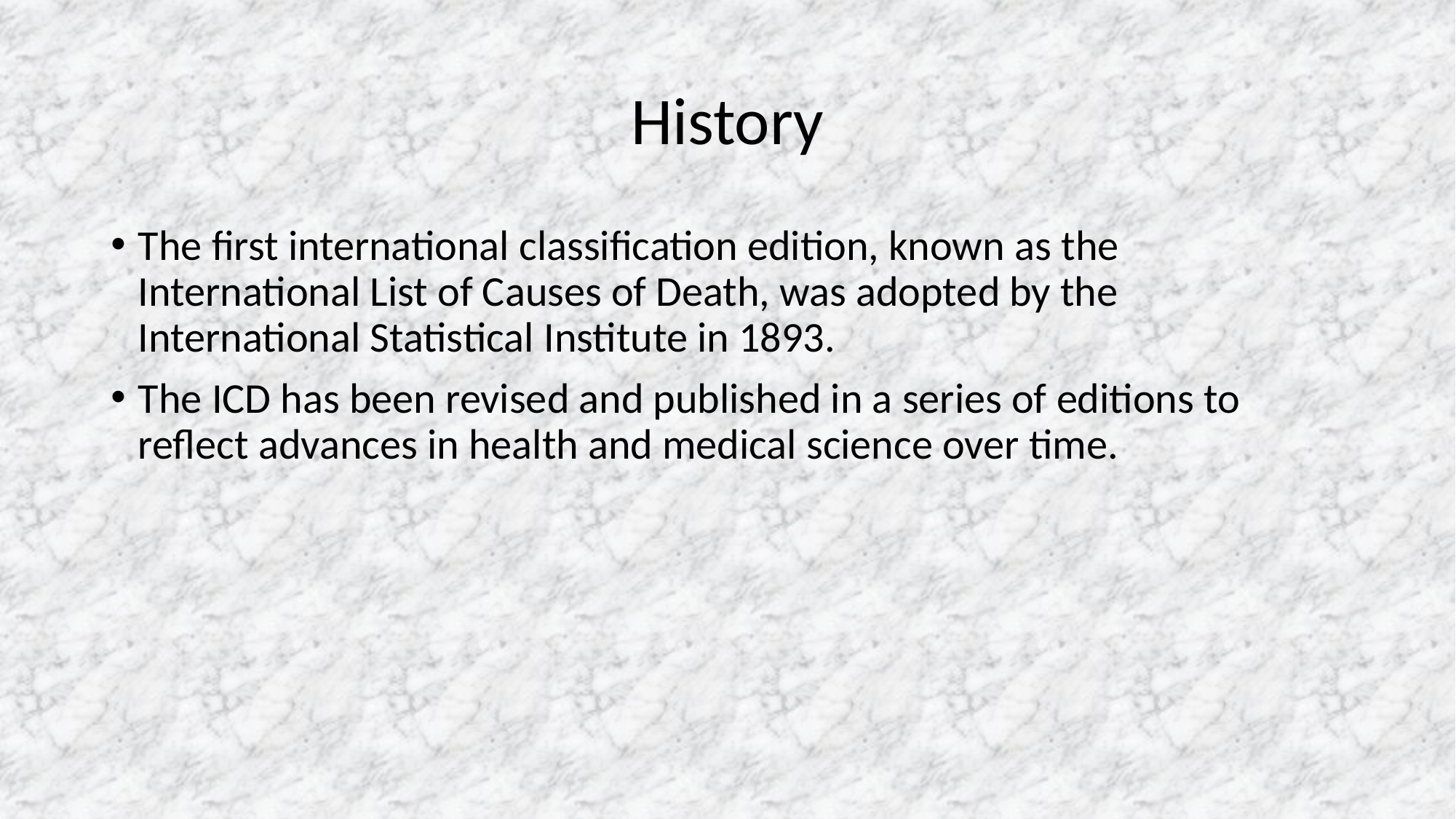

# History
The first international classification edition, known as the International List of Causes of Death, was adopted by the International Statistical Institute in 1893.
The ICD has been revised and published in a series of editions to reflect advances in health and medical science over time.